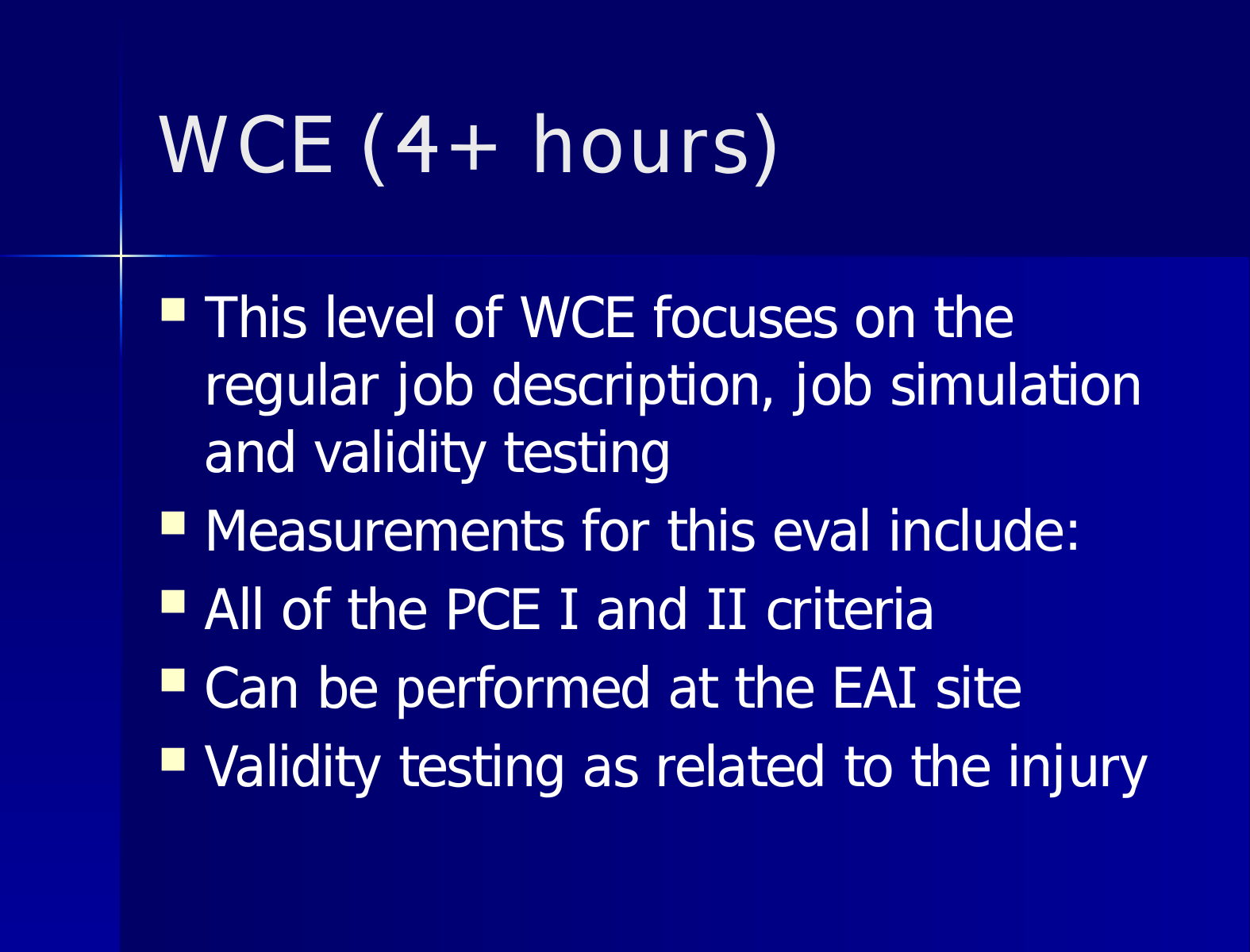

# WCE (4+ hours)
This level of WCE focuses on the regular job description, job simulation and validity testing
Measurements for this eval include:
All of the PCE I and II criteria
Can be performed at the EAI site
Validity testing as related to the injury